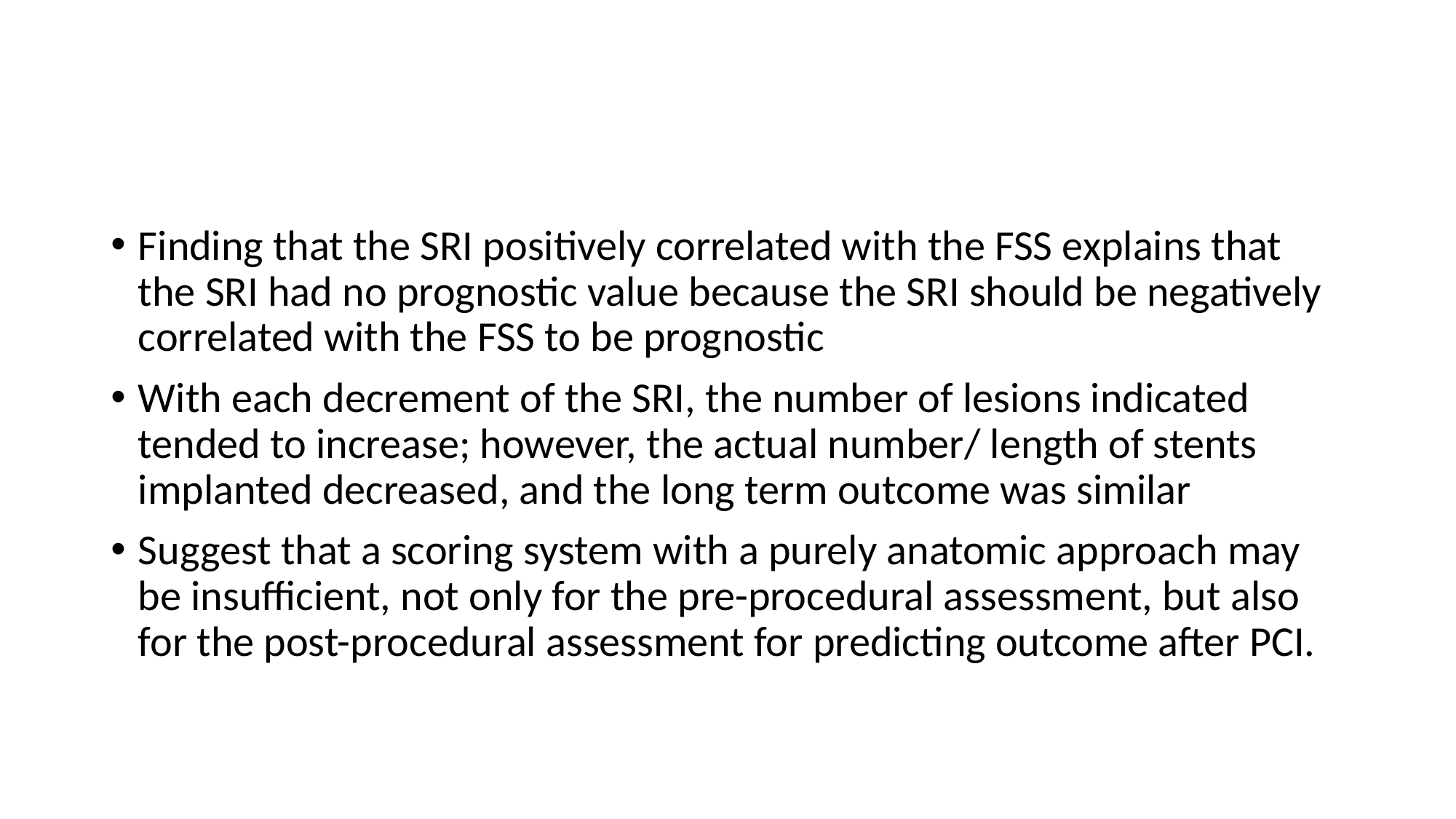

#
Finding that the SRI positively correlated with the FSS explains that the SRI had no prognostic value because the SRI should be negatively correlated with the FSS to be prognostic
With each decrement of the SRI, the number of lesions indicated tended to increase; however, the actual number/ length of stents implanted decreased, and the long term outcome was similar
Suggest that a scoring system with a purely anatomic approach may be insufficient, not only for the pre-procedural assessment, but also for the post-procedural assessment for predicting outcome after PCI.